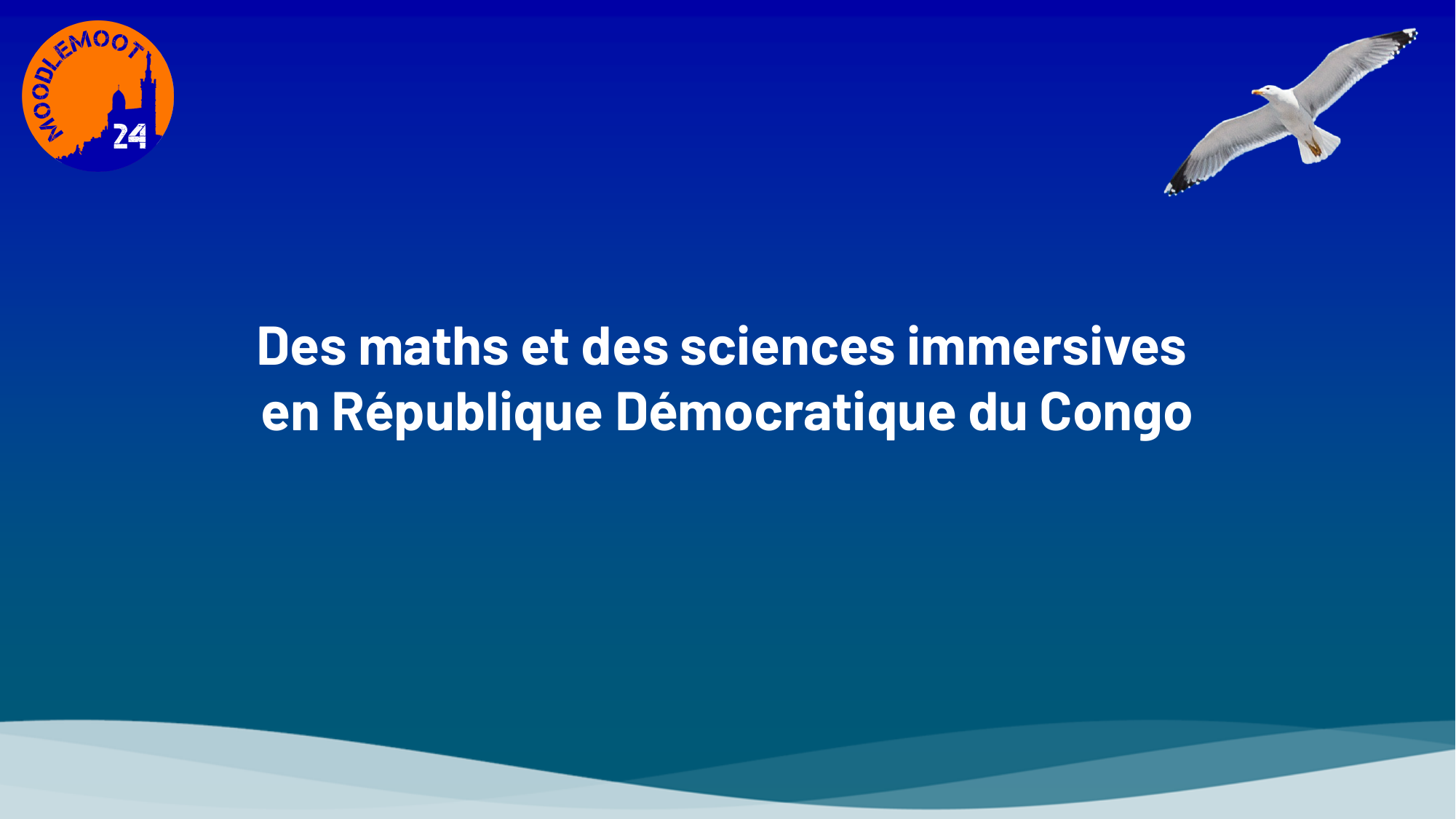

Des maths et des sciences immersives
en République Démocratique du Congo